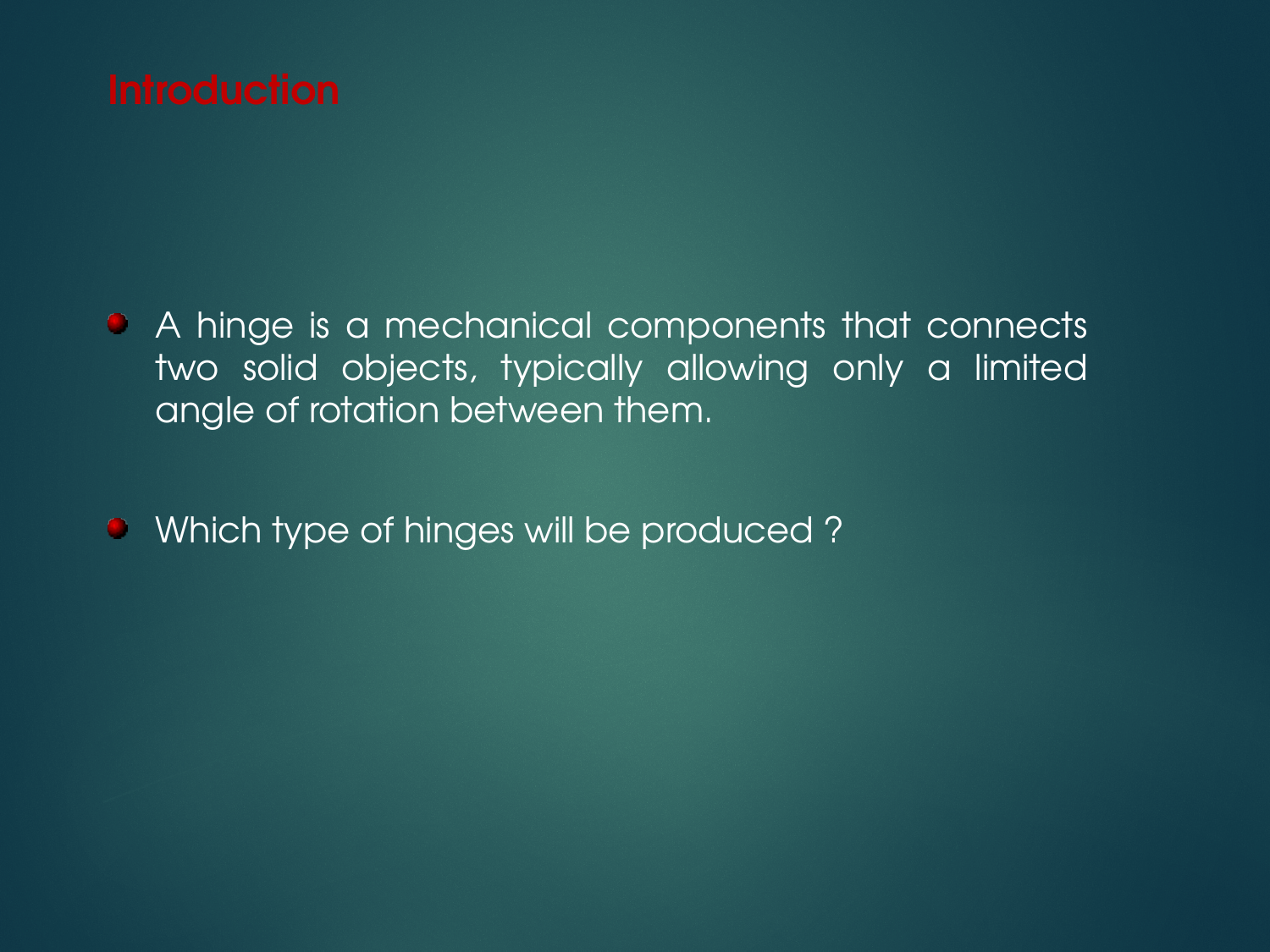

# Introduction
A hinge is a mechanical components that connects two solid objects, typically allowing only a limited angle of rotation between them.

Which type of hinges will be produced ?